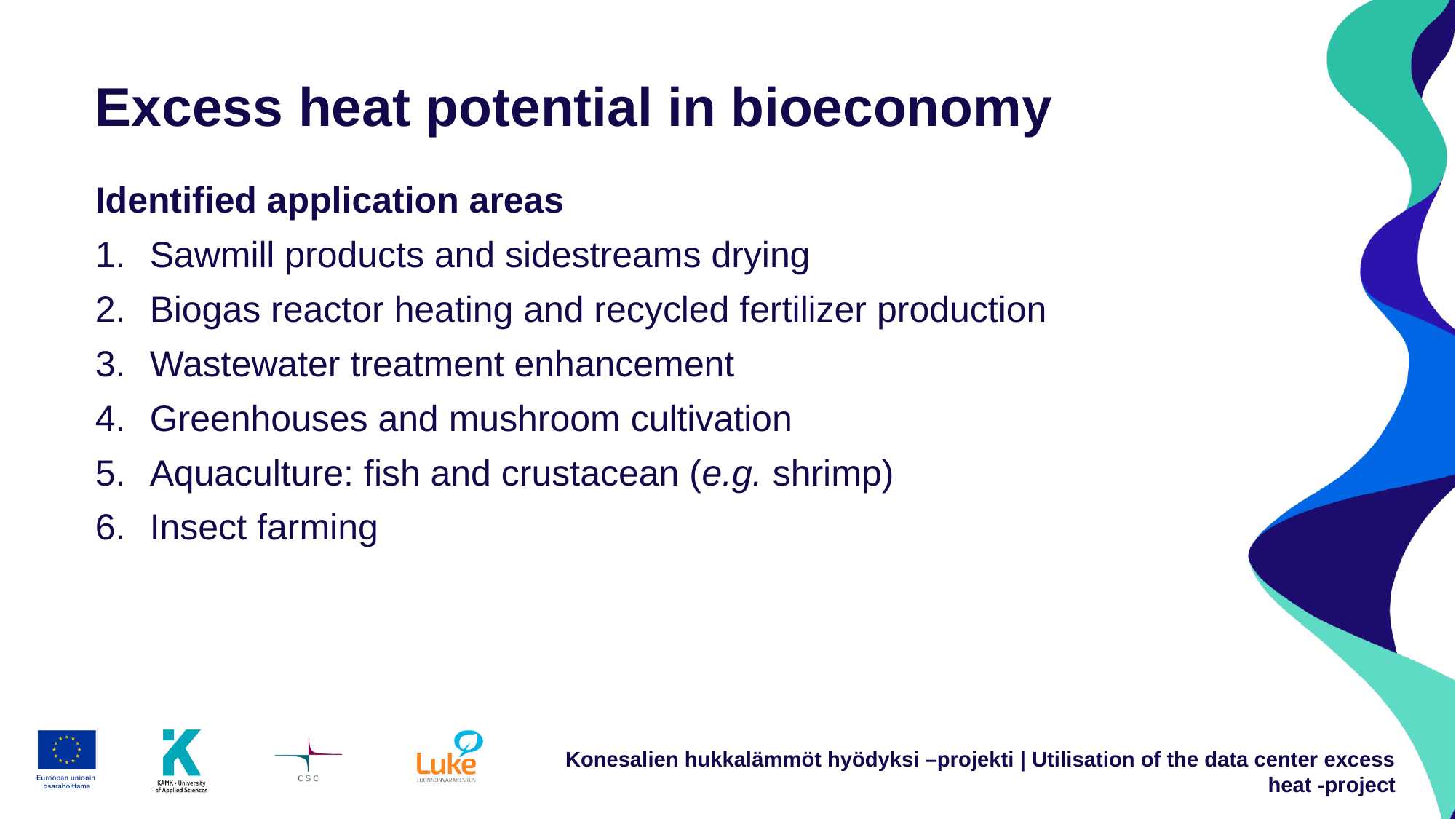

# Excess heat potential in bioeconomy
Identified application areas
Sawmill products and sidestreams drying
Biogas reactor heating and recycled fertilizer production
Wastewater treatment enhancement
Greenhouses and mushroom cultivation
Aquaculture: fish and crustacean (e.g. shrimp)
Insect farming